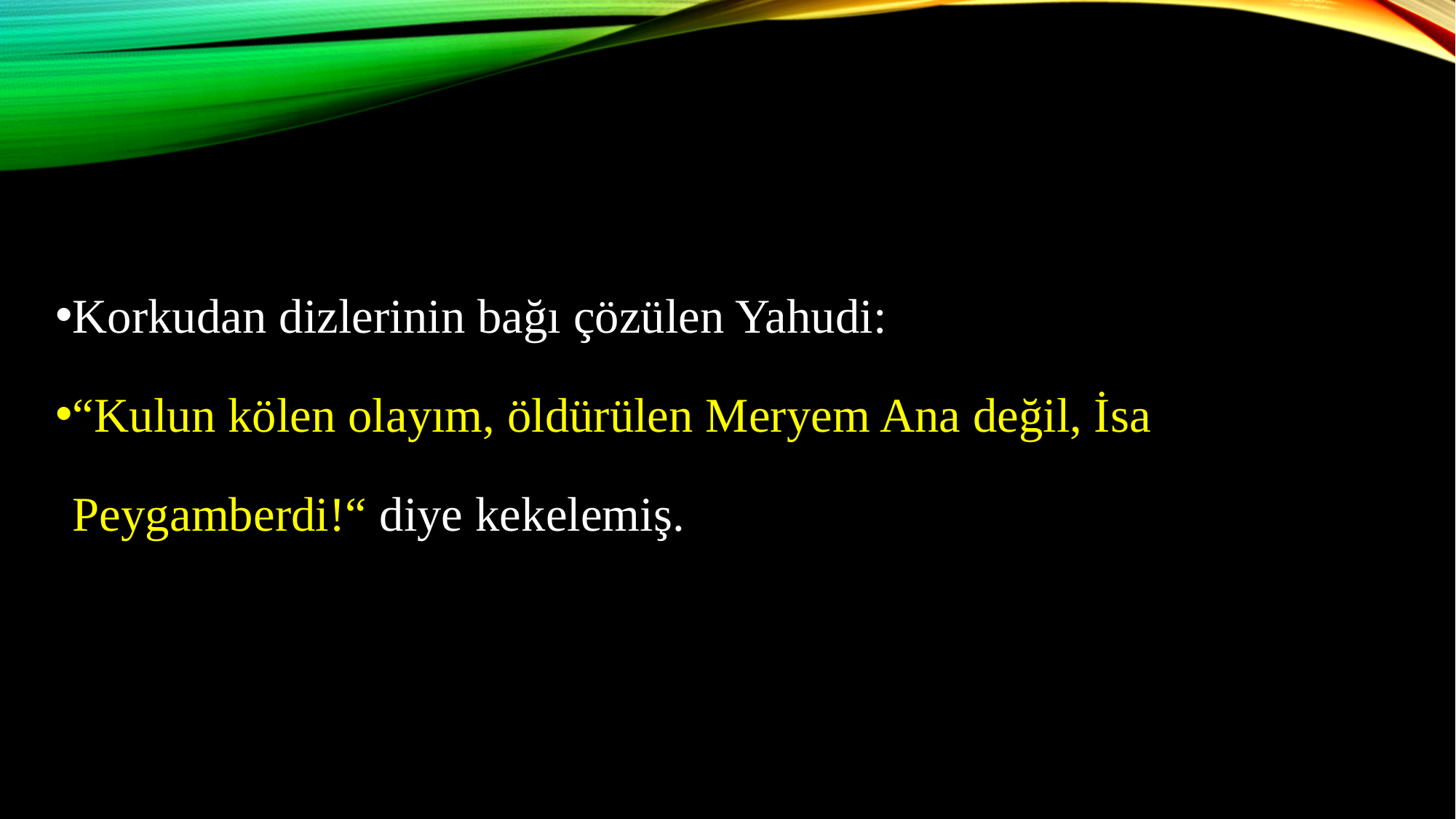

Korkudan dizlerinin bağı çözülen Yahudi:
“Kulun kölen olayım, öldürülen Meryem Ana değil, İsa Peygamberdi!“ diye kekelemiş.